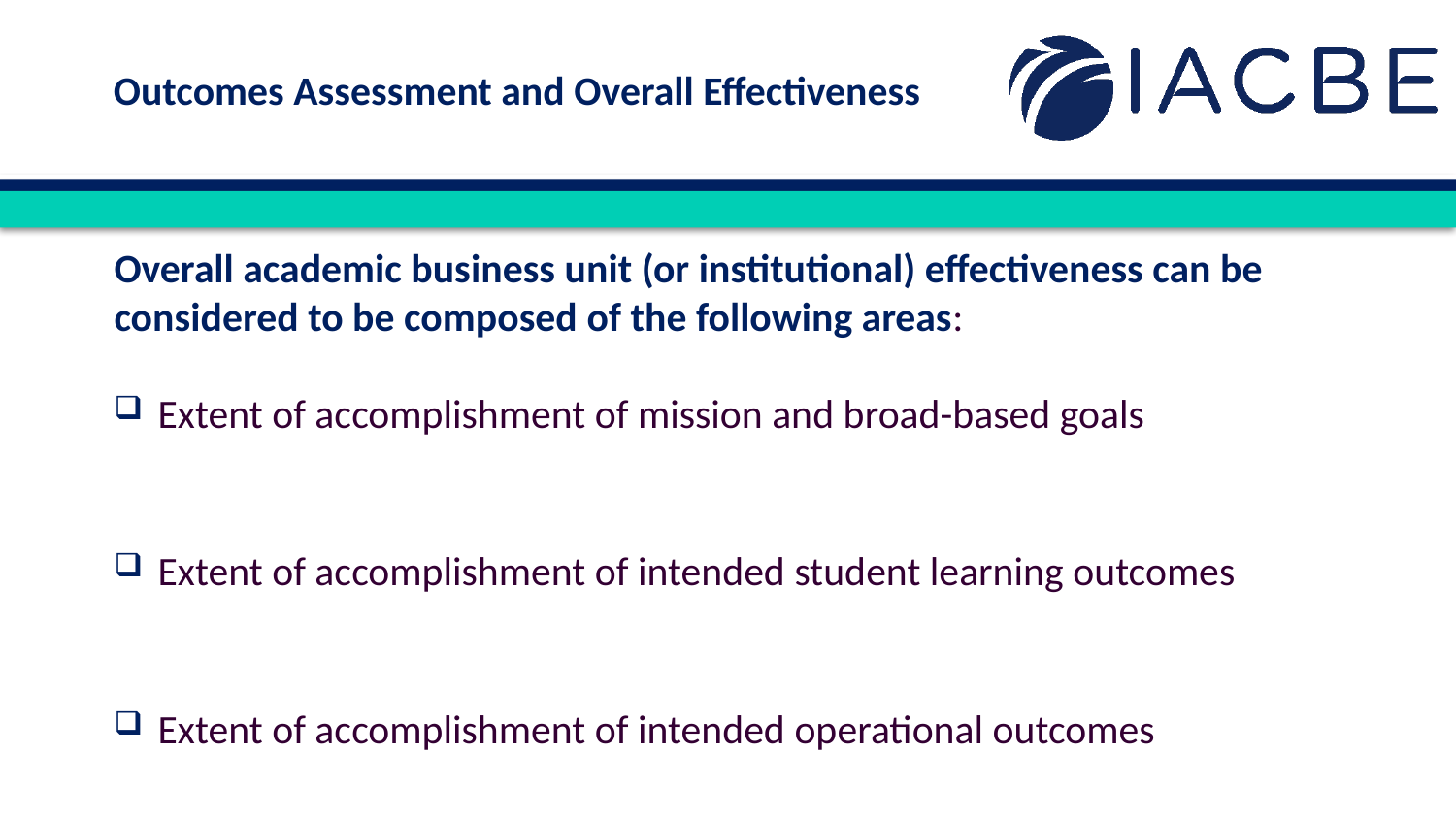

Outcomes Assessment and Overall Effectiveness

Overall academic business unit (or institutional) effectiveness can be considered to be composed of the following areas:
Extent of accomplishment of mission and broad-based goals
Extent of accomplishment of intended student learning outcomes
Extent of accomplishment of intended operational outcomes